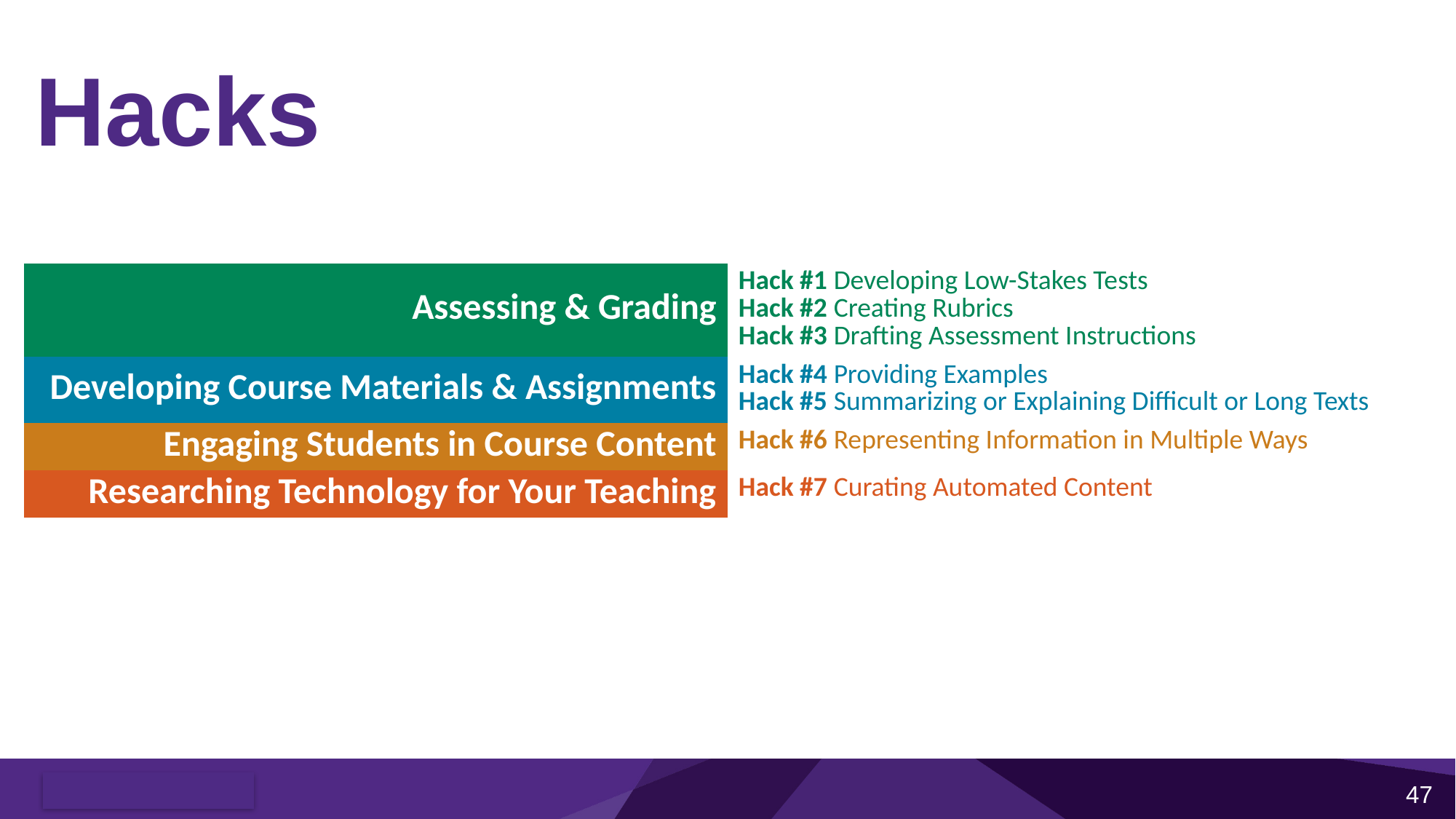

# Hacks
| Assessing & Grading | Hack #1 Developing Low-Stakes Tests Hack #2 Creating Rubrics Hack #3 Drafting Assessment Instructions |
| --- | --- |
| Developing Course Materials & Assignments | Hack #4 Providing Examples Hack #5 Summarizing or Explaining Difficult or Long Texts |
| Engaging Students in Course Content | Hack #6 Representing Information in Multiple Ways |
| Researching Technology for Your Teaching | Hack #7 Curating Automated Content |
47